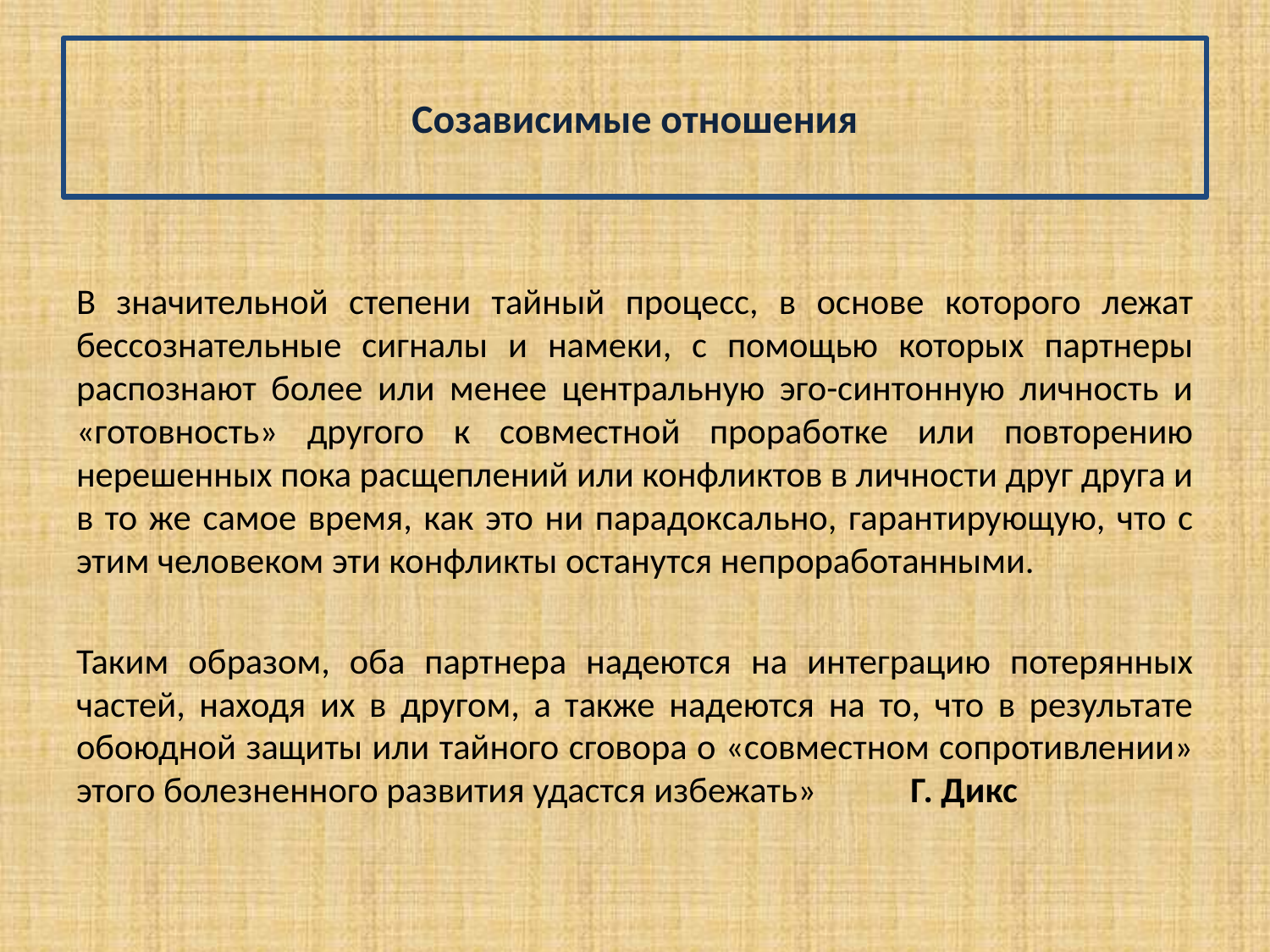

# Созависимые отношения

В значительной степени тайный процесс, в основе которого лежат бессознательные сигналы и намеки, с помощью которых партнеры распознают более или менее центральную эго-синтонную личность и «готовность» другого к совместной проработке или повторению нерешенных пока расщеплений или конфликтов в личности друг друга и в то же самое время, как это ни парадоксально, гарантирующую, что с этим человеком эти конфликты останутся непроработанными.

Таким образом, оба партнера надеются на интеграцию потерянных частей, находя их в другом, а также надеются на то, что в результате обоюдной защиты или тайного сговора о «совместном сопротивлении» этого болезненного развития удастся избежать» 					Г. Дикс